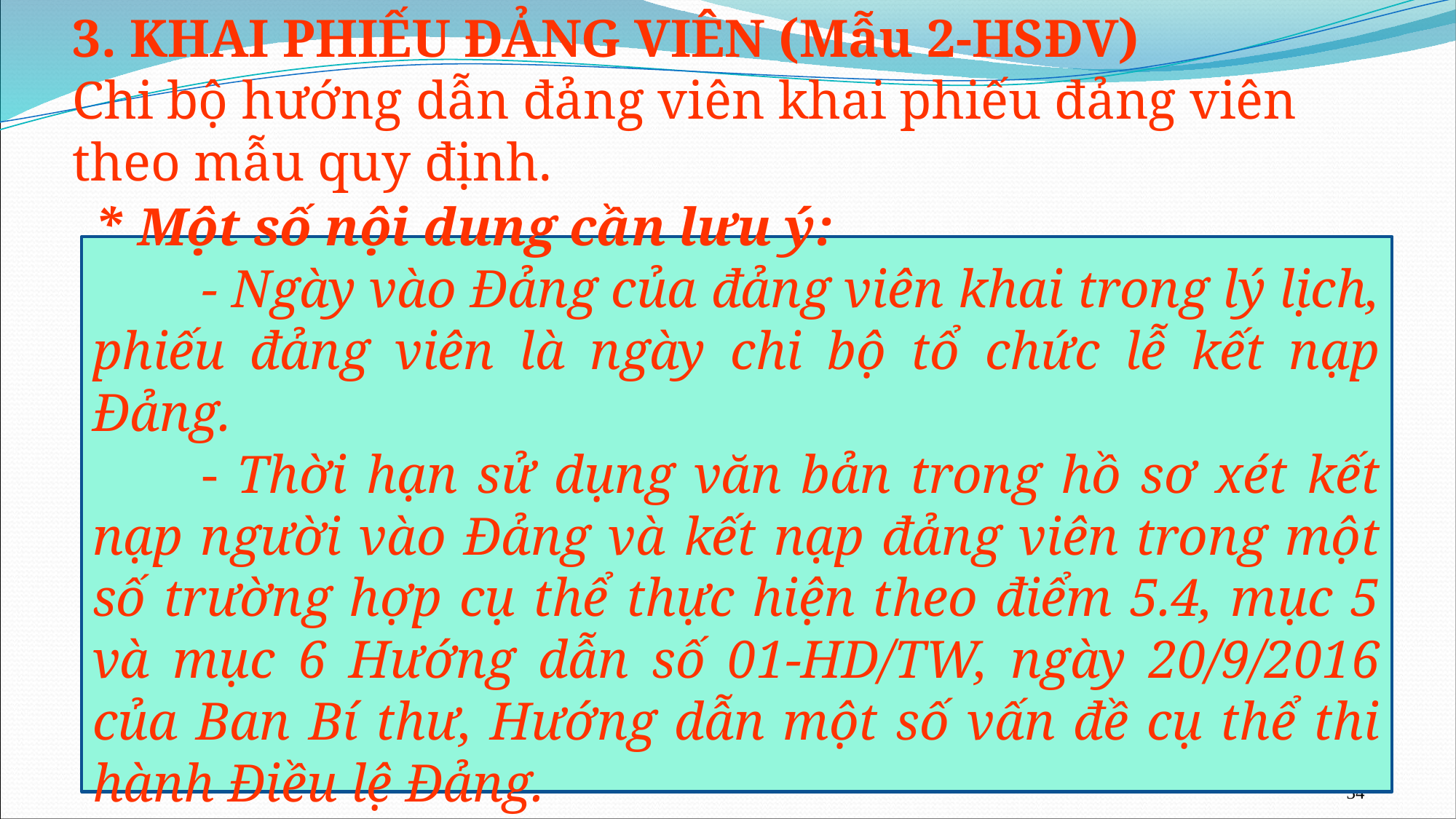

# 3. KHAI PHIẾU ĐẢNG VIÊN (Mẫu 2-HSĐV) Chi bộ hướng dẫn đảng viên khai phiếu đảng viên theo mẫu quy định.

* Một số nội dung cần lưu ý:
	- Ngày vào Đảng của đảng viên khai trong lý lịch, phiếu đảng viên là ngày chi bộ tổ chức lễ kết nạp Đảng.
	- Thời hạn sử dụng văn bản trong hồ sơ xét kết nạp người vào Đảng và kết nạp đảng viên trong một số trường hợp cụ thể thực hiện theo điểm 5.4, mục 5 và mục 6 Hướng dẫn số 01-HD/TW, ngày 20/9/2016 của Ban Bí thư, Hướng dẫn một số vấn đề cụ thể thi hành Điều lệ Đảng.